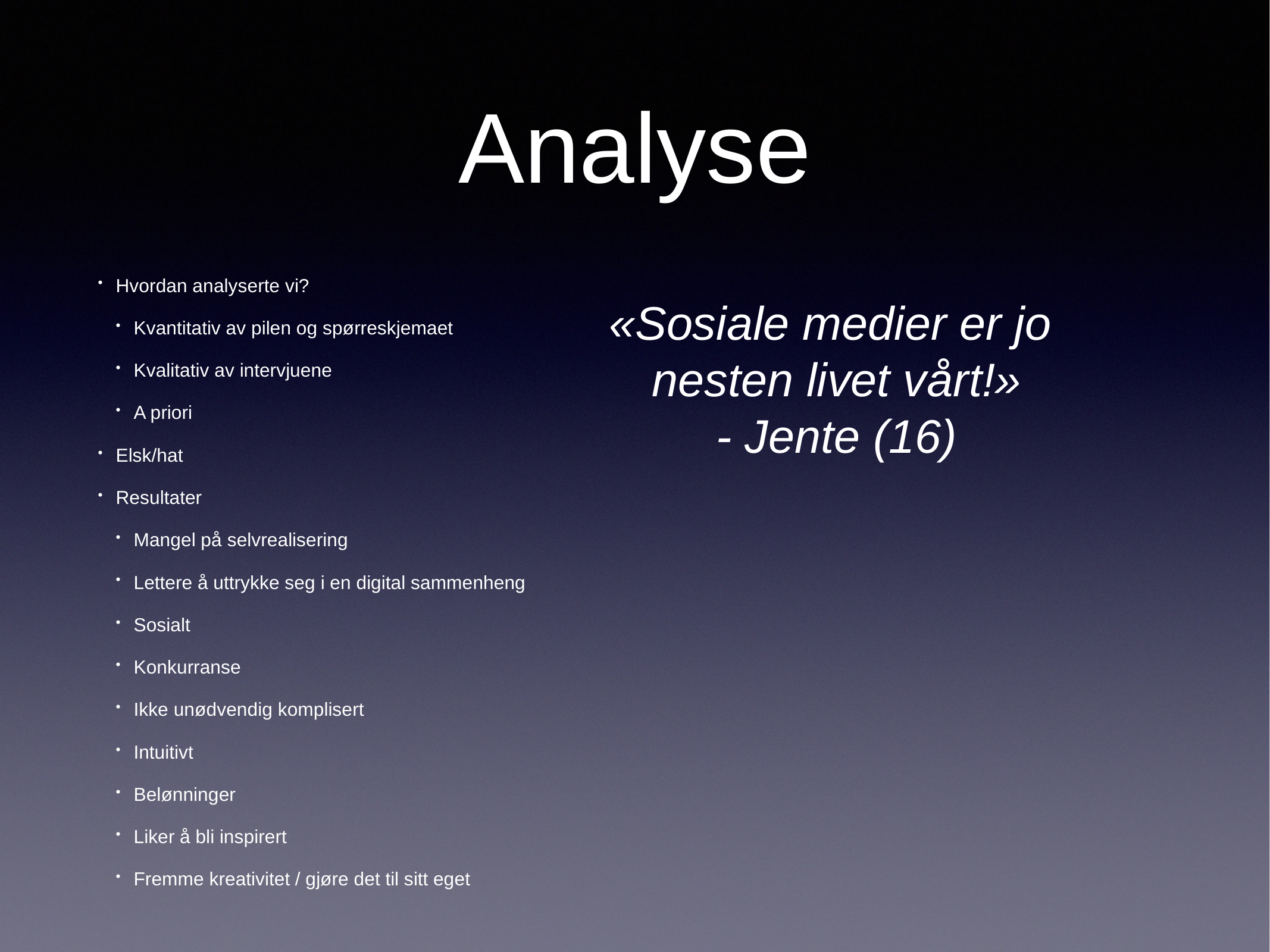

# Analyse

Hvordan analyserte vi?
Kvantitativ av pilen og spørreskjemaet
Kvalitativ av intervjuene
A priori
Elsk/hat
Resultater
Mangel på selvrealisering
Lettere å uttrykke seg i en digital sammenheng
Sosialt
Konkurranse
Ikke unødvendig komplisert
Intuitivt
Belønninger
Liker å bli inspirert
Fremme kreativitet / gjøre det til sitt eget
«Sosiale medier er jo
nesten livet vårt!»
- Jente (16)